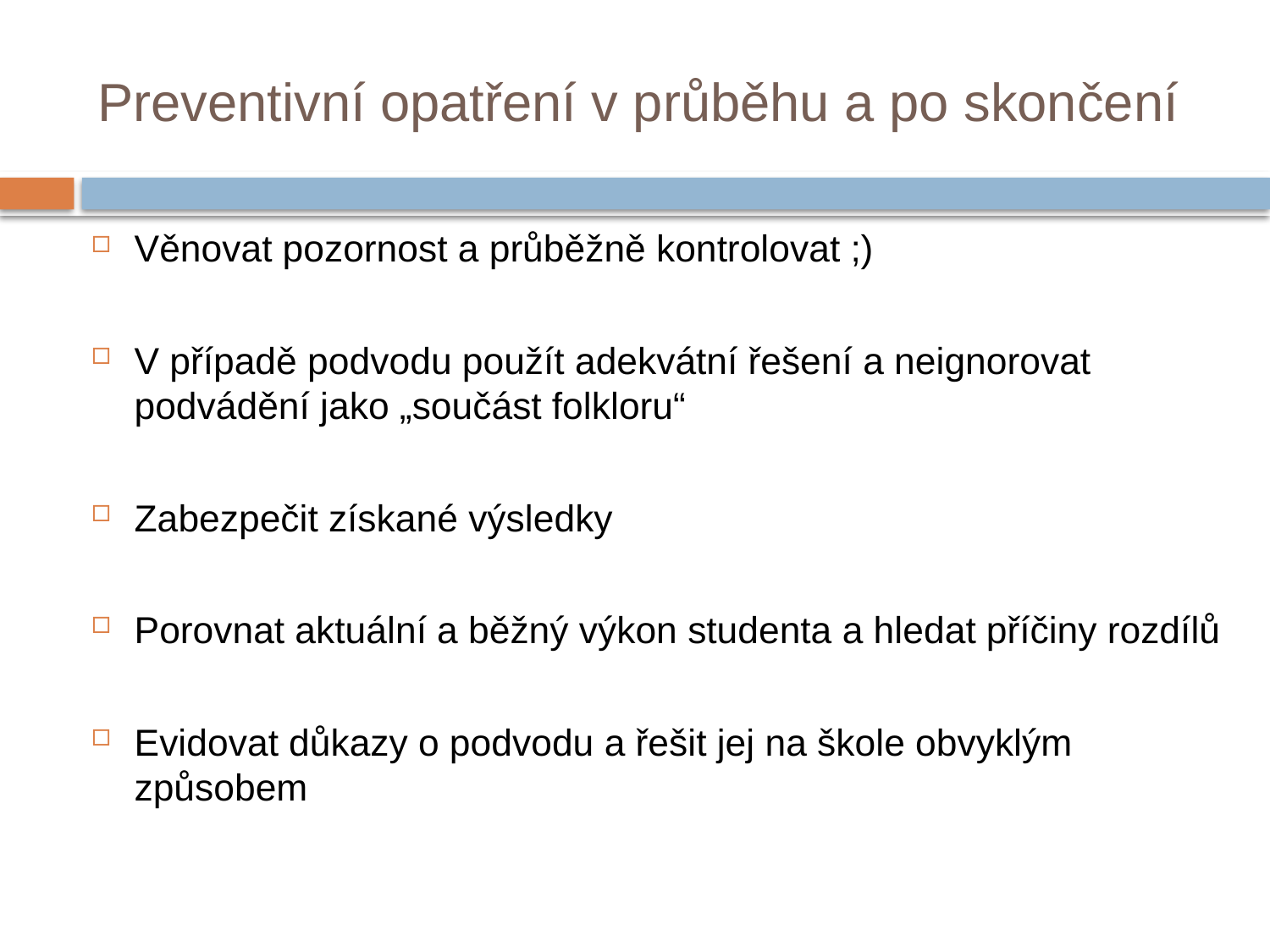

# Preventivní opatření v průběhu a po skončení
Věnovat pozornost a průběžně kontrolovat ;)

V případě podvodu použít adekvátní řešení a neignorovat podvádění jako „součást folkloru“

Zabezpečit získané výsledky

Porovnat aktuální a běžný výkon studenta a hledat příčiny rozdílů

Evidovat důkazy o podvodu a řešit jej na škole obvyklým způsobem